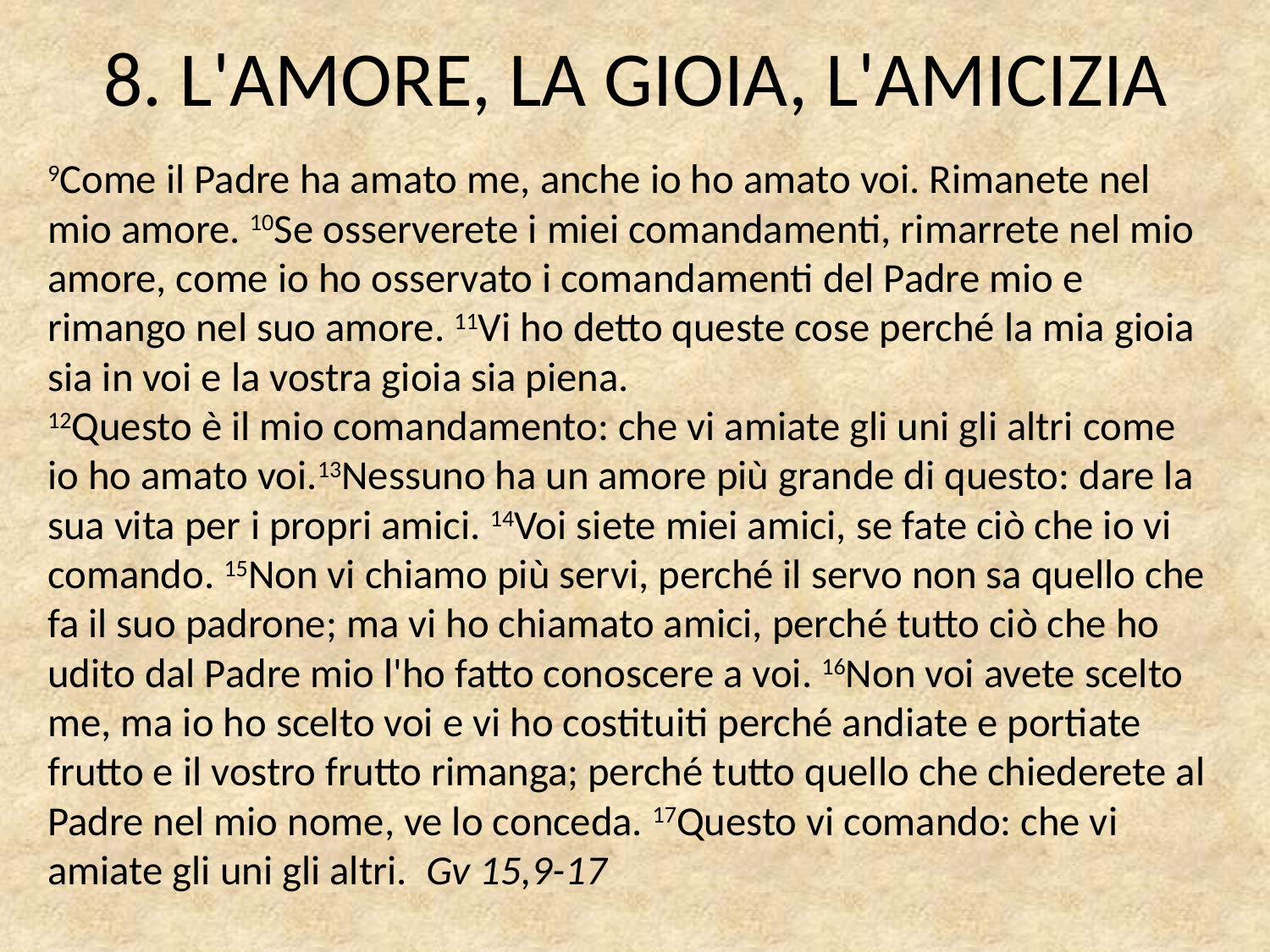

# 8. L'AMORE, LA GIOIA, L'AMICIZIA
9Come il Padre ha amato me, anche io ho amato voi. Rimanete nel mio amore. 10Se osserverete i miei comandamenti, rimarrete nel mio amore, come io ho osservato i comandamenti del Padre mio e rimango nel suo amore. 11Vi ho detto queste cose perché la mia gioia sia in voi e la vostra gioia sia piena.
12Questo è il mio comandamento: che vi amiate gli uni gli altri come io ho amato voi.13Nessuno ha un amore più grande di questo: dare la sua vita per i propri amici. 14Voi siete miei amici, se fate ciò che io vi comando. 15Non vi chiamo più servi, perché il servo non sa quello che fa il suo padrone; ma vi ho chiamato amici, perché tutto ciò che ho udito dal Padre mio l'ho fatto conoscere a voi. 16Non voi avete scelto me, ma io ho scelto voi e vi ho costituiti perché andiate e portiate frutto e il vostro frutto rimanga; perché tutto quello che chiederete al Padre nel mio nome, ve lo conceda. 17Questo vi comando: che vi amiate gli uni gli altri.  Gv 15,9-17